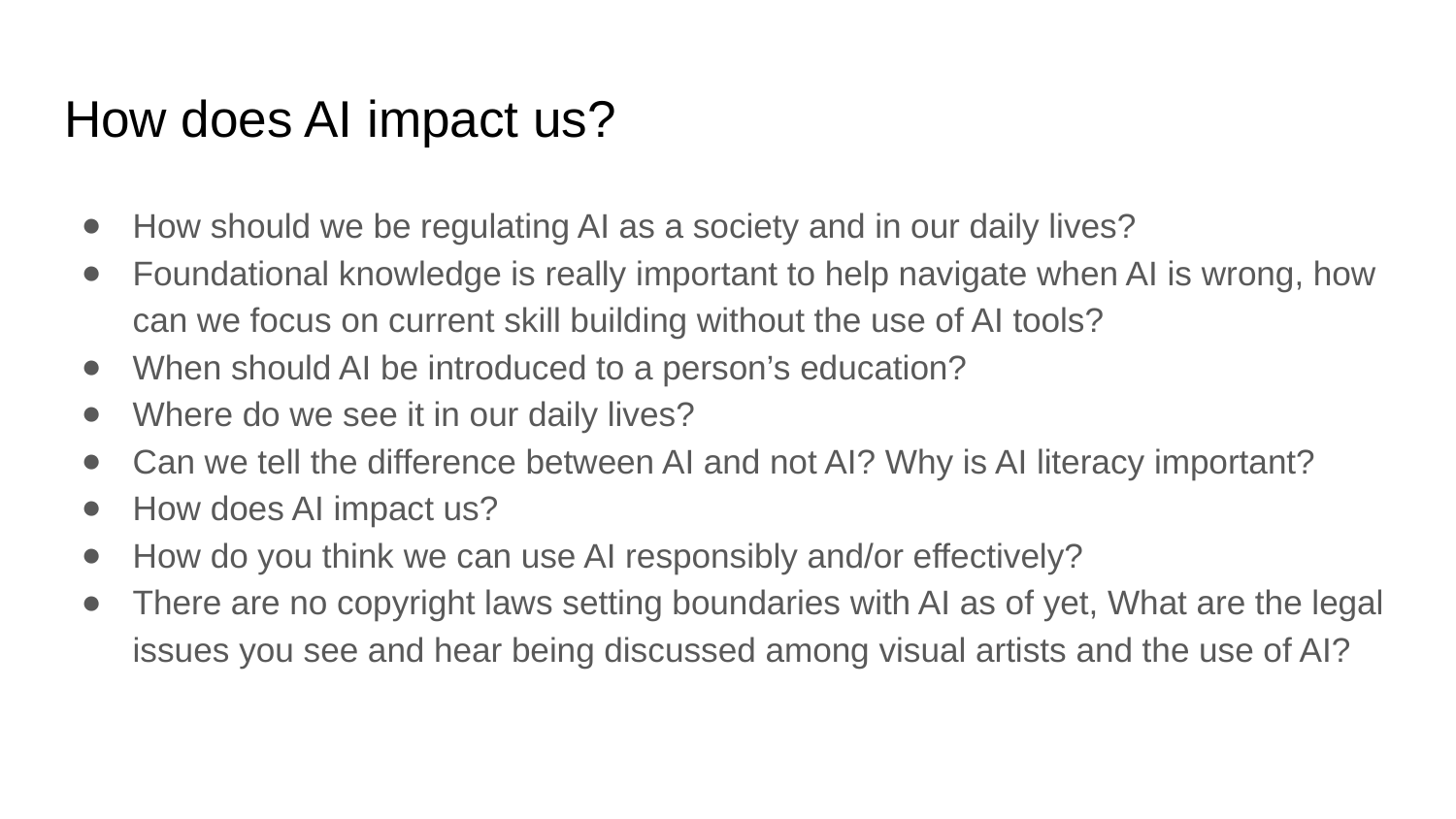

# How does AI impact us?
How should we be regulating AI as a society and in our daily lives?
Foundational knowledge is really important to help navigate when AI is wrong, how can we focus on current skill building without the use of AI tools?
When should AI be introduced to a person’s education?
Where do we see it in our daily lives?
Can we tell the difference between AI and not AI? Why is AI literacy important?
How does AI impact us?
How do you think we can use AI responsibly and/or effectively?
There are no copyright laws setting boundaries with AI as of yet, What are the legal issues you see and hear being discussed among visual artists and the use of AI?